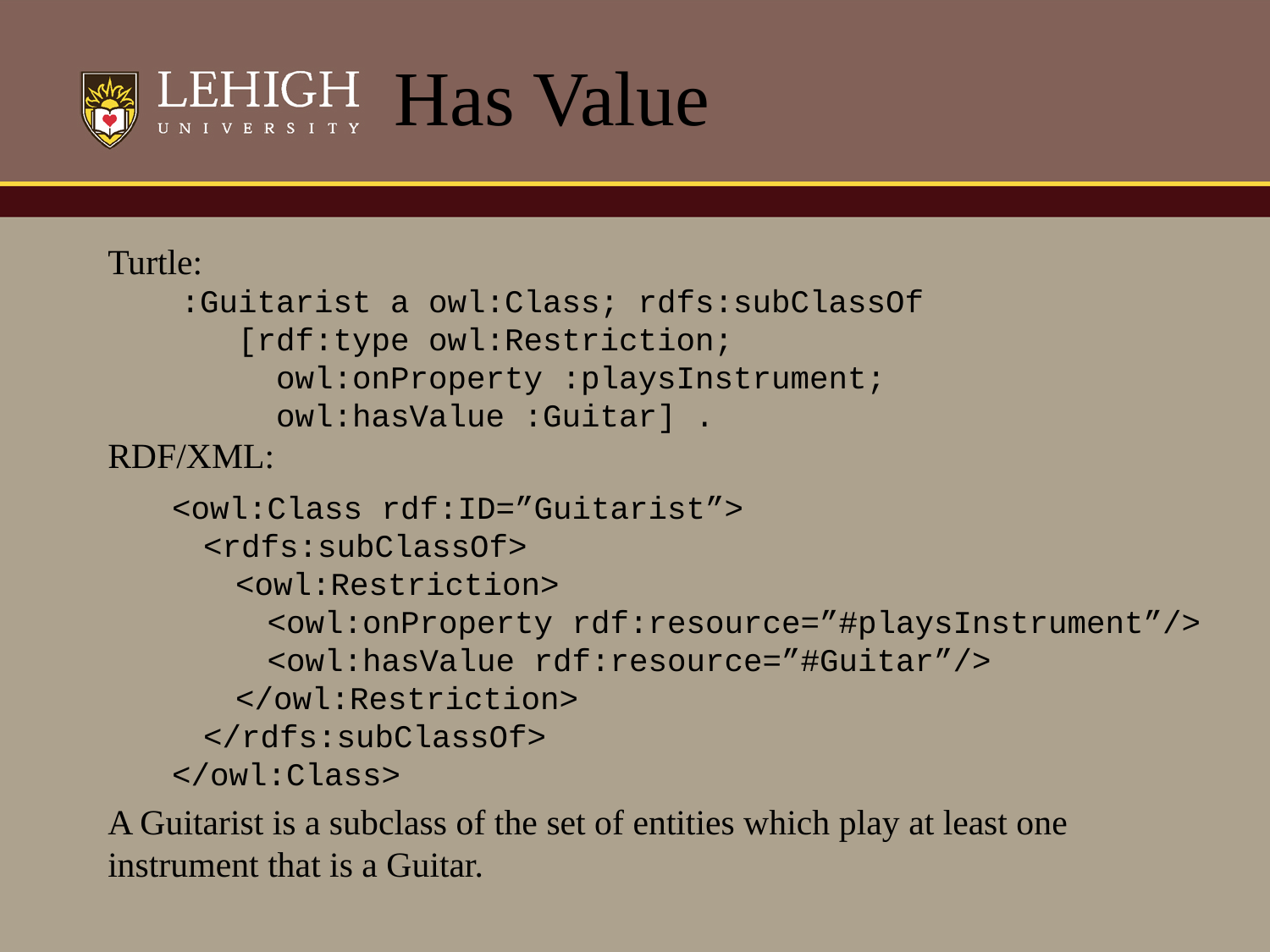

# Has Value
Turtle:
:Guitarist a owl:Class; rdfs:subClassOf
   [rdf:type owl:Restriction;
			owl:onProperty :playsInstrument;
			owl:hasValue :Guitar] .
RDF/XML:
<owl:Class rdf:ID=”Guitarist”>
	<rdfs:subClassOf>
		<owl:Restriction>
			<owl:onProperty rdf:resource=”#playsInstrument”/>
			<owl:hasValue rdf:resource=”#Guitar”/>
		</owl:Restriction>
	</rdfs:subClassOf>
</owl:Class>
A Guitarist is a subclass of the set of entities which play at least one instrument that is a Guitar.